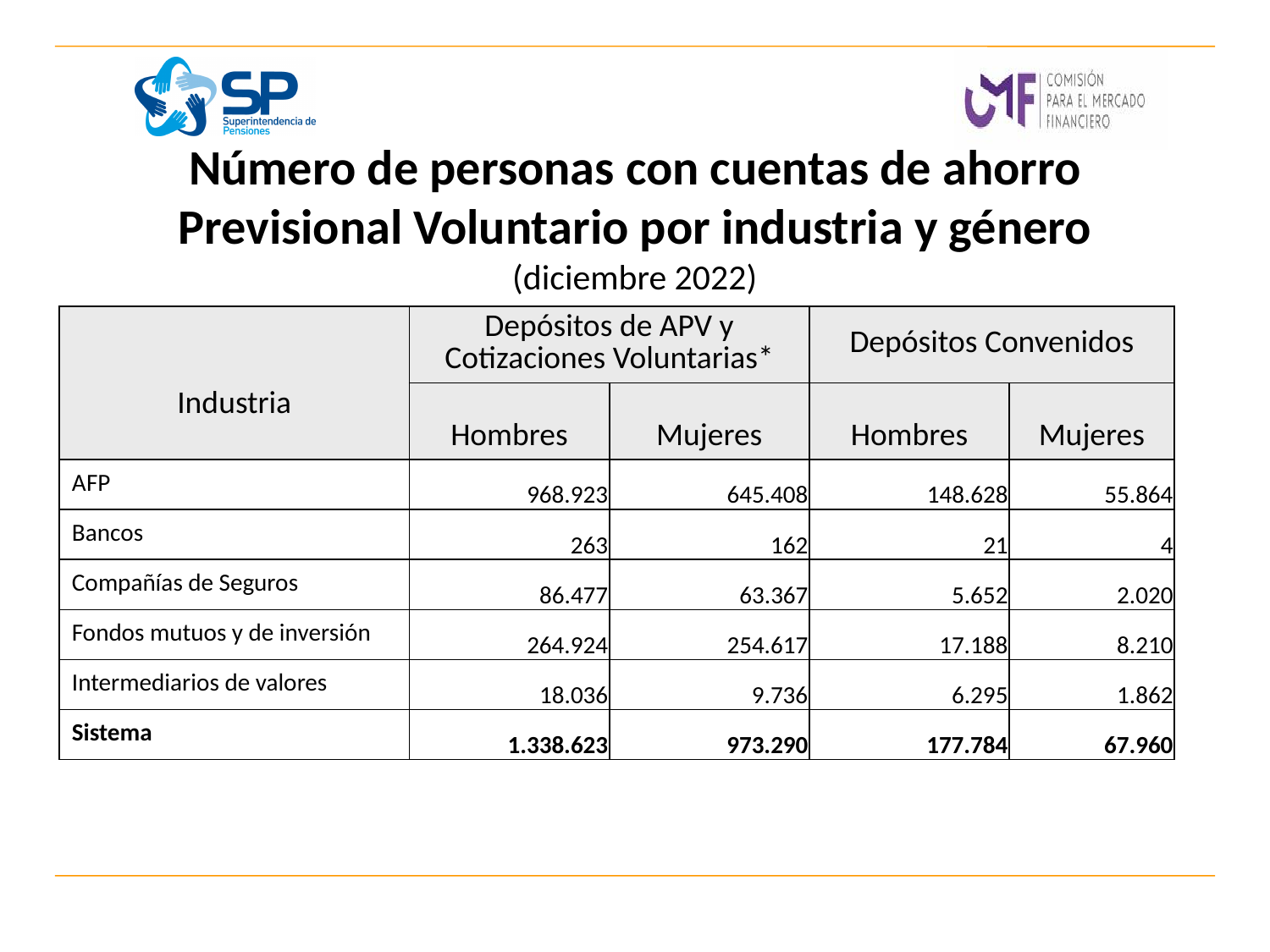

# Número de personas con cuentas de ahorro Previsional Voluntario por industria y género (diciembre 2022)
| Industria | Depósitos de APV y Cotizaciones Voluntarias\* |  | Depósitos Convenidos |  |
| --- | --- | --- | --- | --- |
|  | Hombres | Mujeres | Hombres | Mujeres |
| AFP | 968.923 | 645.408 | 148.628 | 55.864 |
| Bancos | 263 | 162 | 21 | 4 |
| Compañías de Seguros | 86.477 | 63.367 | 5.652 | 2.020 |
| Fondos mutuos y de inversión | 264.924 | 254.617 | 17.188 | 8.210 |
| Intermediarios de valores | 18.036 | 9.736 | 6.295 | 1.862 |
| Sistema | 1.338.623 | 973.290 | 177.784 | 67.960 |